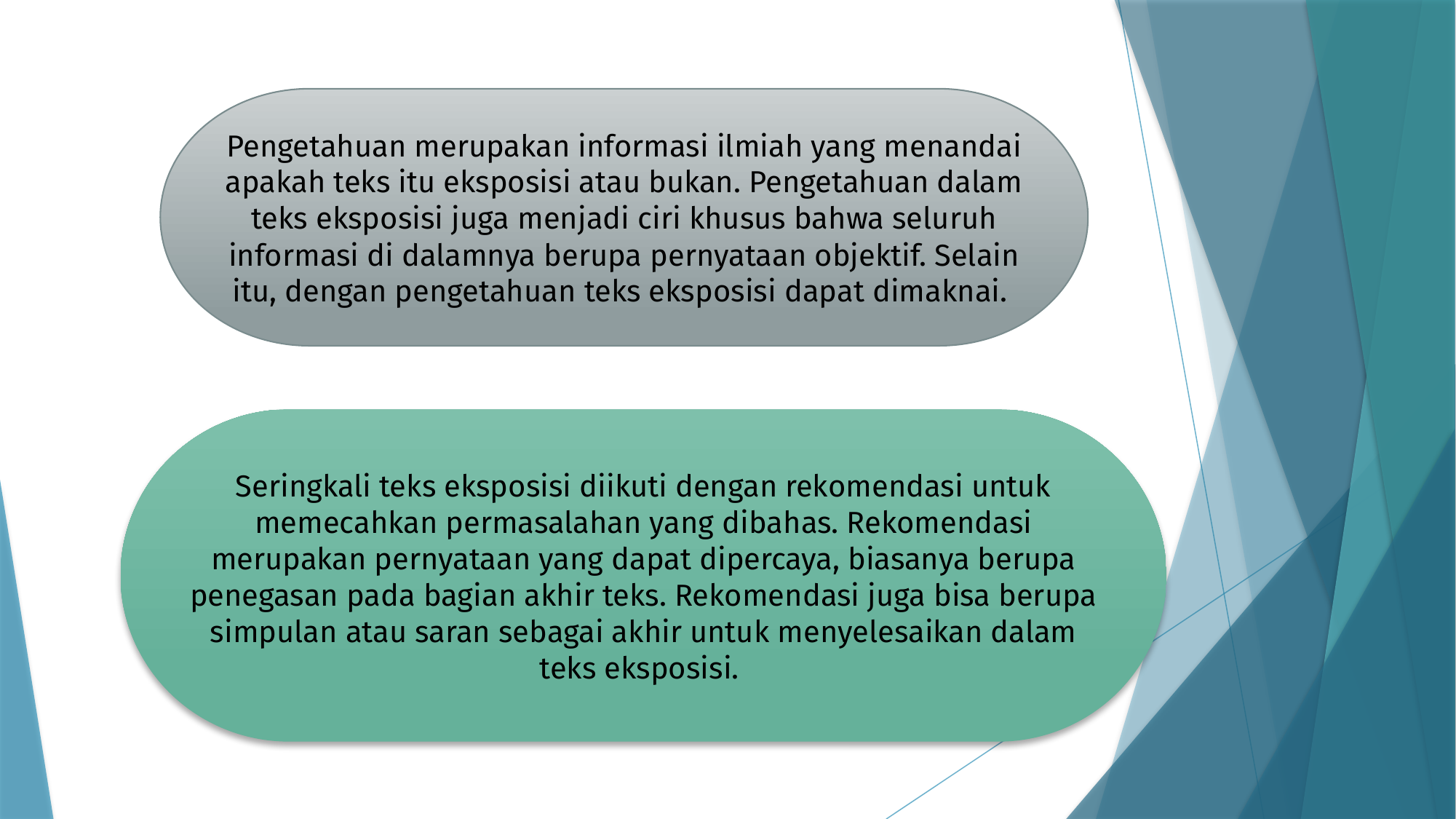

Pengetahuan merupakan informasi ilmiah yang menandai apakah teks itu eksposisi atau bukan. Pengetahuan dalam teks eksposisi juga menjadi ciri khusus bahwa seluruh informasi di dalamnya berupa pernyataan objektif. Selain itu, dengan pengetahuan teks eksposisi dapat dimaknai.
Seringkali teks eksposisi diikuti dengan rekomendasi untuk memecahkan permasalahan yang dibahas. Rekomendasi merupakan pernyataan yang dapat dipercaya, biasanya berupa penegasan pada bagian akhir teks. Rekomendasi juga bisa berupa simpulan atau saran sebagai akhir untuk menyelesaikan dalam teks eksposisi.